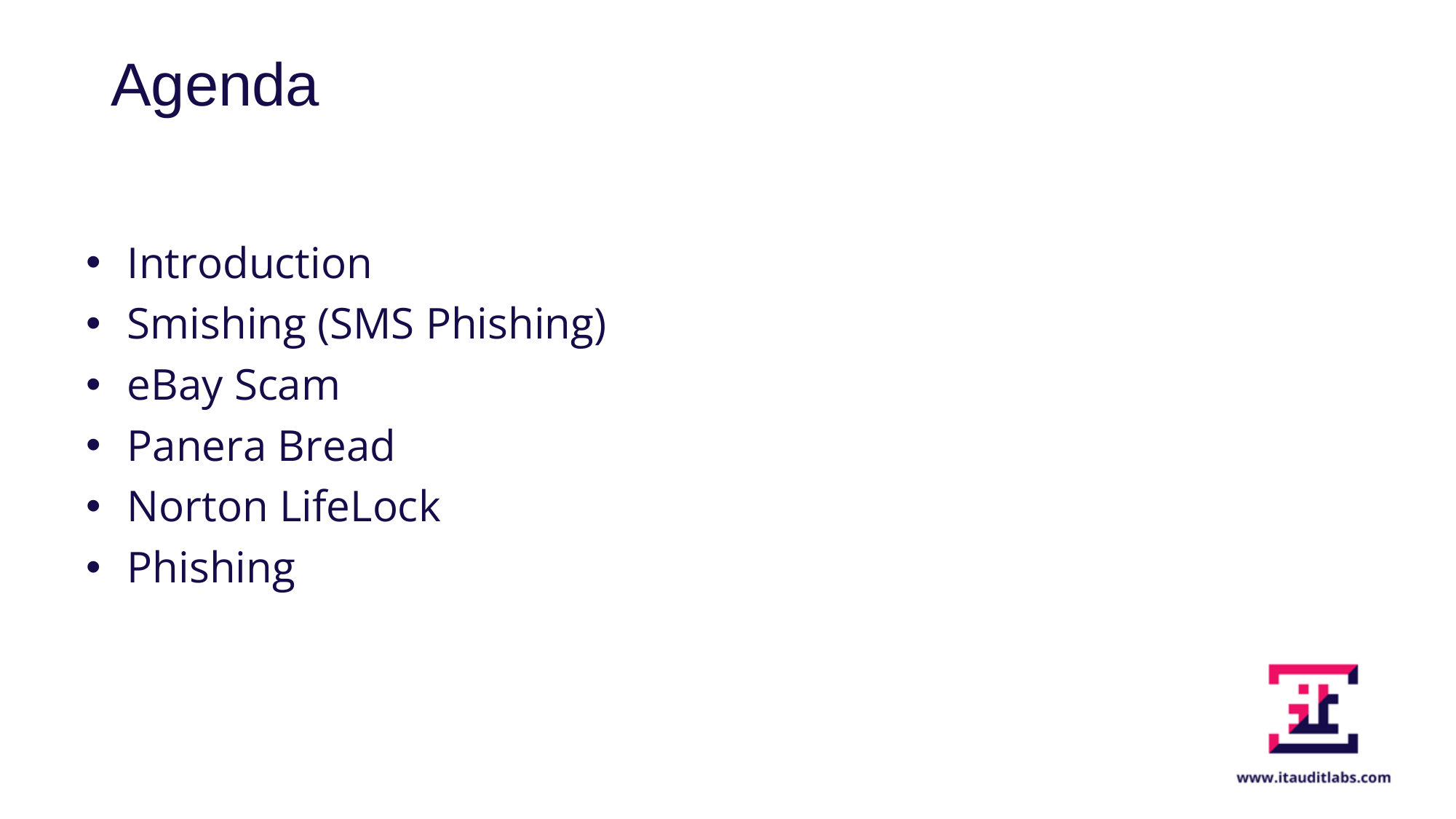

# Agenda

Introduction
Smishing (SMS Phishing)
eBay Scam
Panera Bread
Norton LifeLock
Phishing